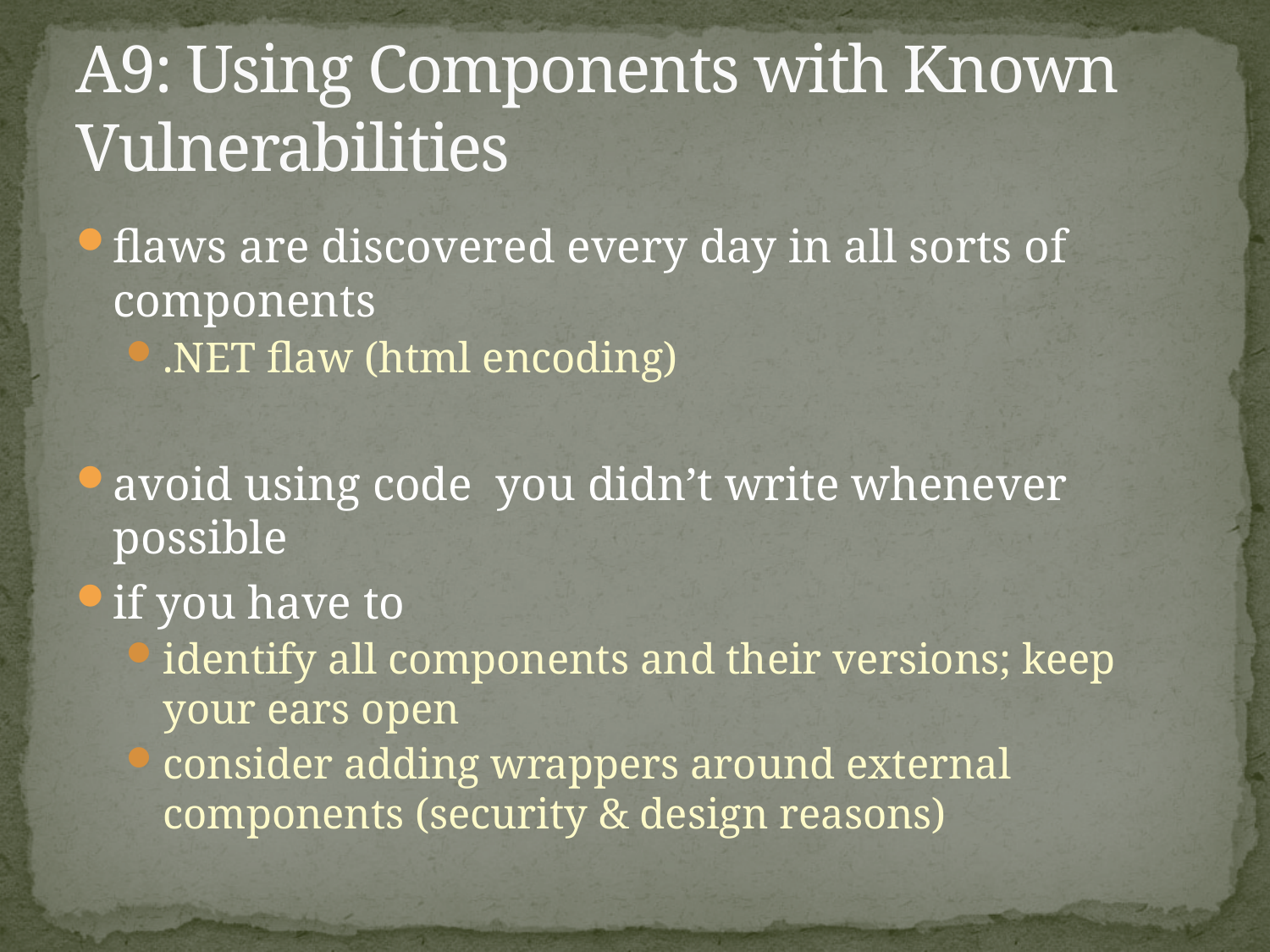

# A9: Using Components with Known Vulnerabilities
flaws are discovered every day in all sorts of components
.NET flaw (html encoding)

avoid using code  you didn’t write whenever possible
if you have to
identify all components and their versions; keep your ears open
consider adding wrappers around external components (security & design reasons)